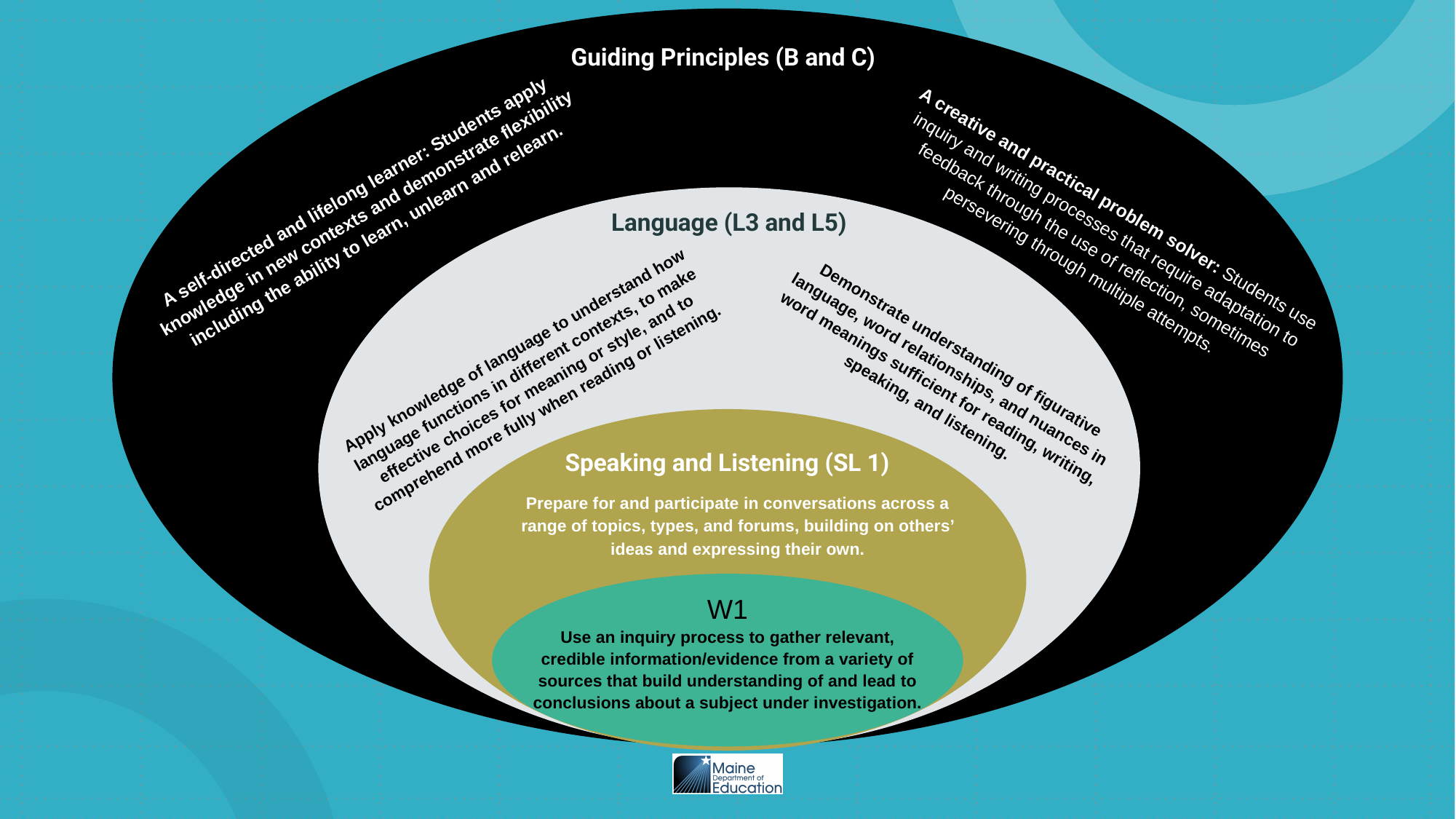

Guiding Principles (B and C)
A self-directed and lifelong learner: Students apply knowledge in new contexts and demonstrate flexibility including the ability to learn, unlearn and relearn.
A creative and practical problem solver: Students use inquiry and writing processes that require adaptation to feedback through the use of reflection, sometimes persevering through multiple attempts.

Language (L3 and L5)
Demonstrate understanding of figurative language, word relationships, and nuances in word meanings sufficient for reading, writing, speaking, and listening.
Apply knowledge of language to understand how language functions in different contexts, to make effective choices for meaning or style, and to comprehend more fully when reading or listening.

Speaking and Listening (SL 1)
Prepare for and participate in conversations across a range of topics, types, and forums, building on others’ ideas and expressing their own.

W1
Use an inquiry process to gather relevant, credible information/evidence from a variety of sources that build understanding of and lead to conclusions about a subject under investigation.